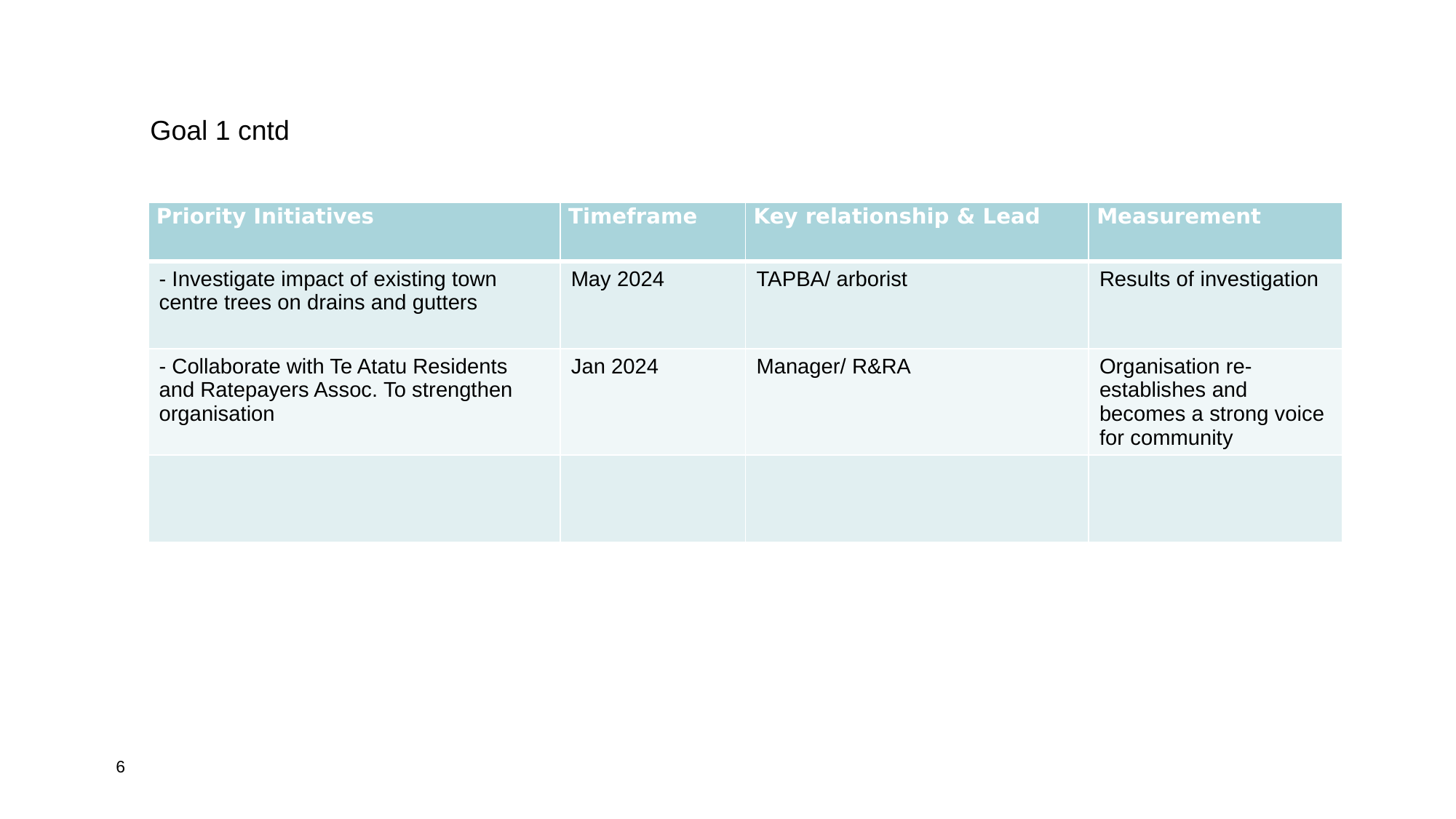

Goal 1 cntd
| Priority Initiatives | Timeframe | Key relationship & Lead | Measurement |
| --- | --- | --- | --- |
| - Investigate impact of existing town centre trees on drains and gutters | May 2024 | TAPBA/ arborist | Results of investigation |
| - Collaborate with Te Atatu Residents and Ratepayers Assoc. To strengthen organisation | Jan 2024 | Manager/ R&RA | Organisation re-establishes and becomes a strong voice for community |
|  |  |  |  |
6